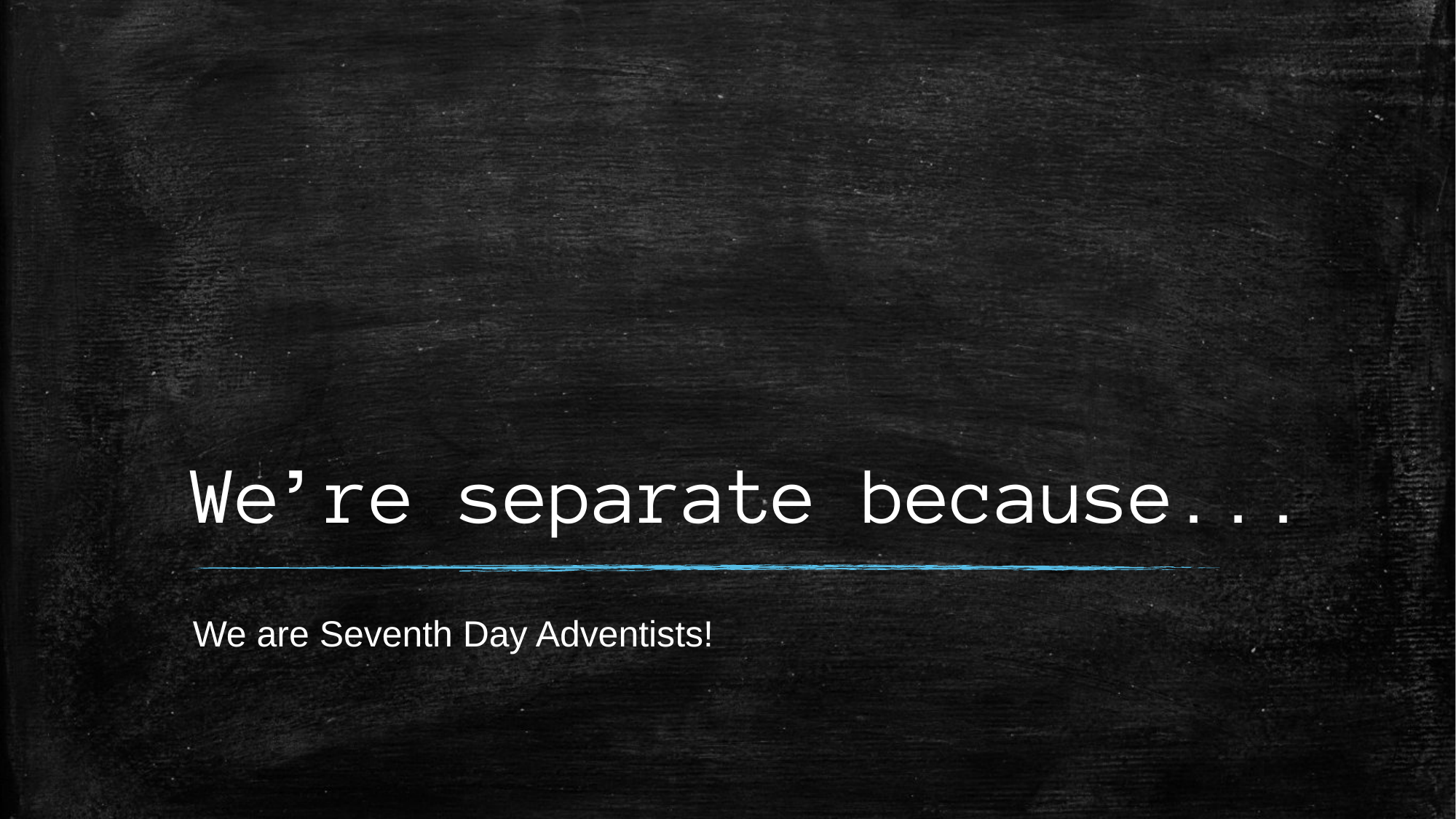

# We’re separate because...
We are Seventh Day Adventists!